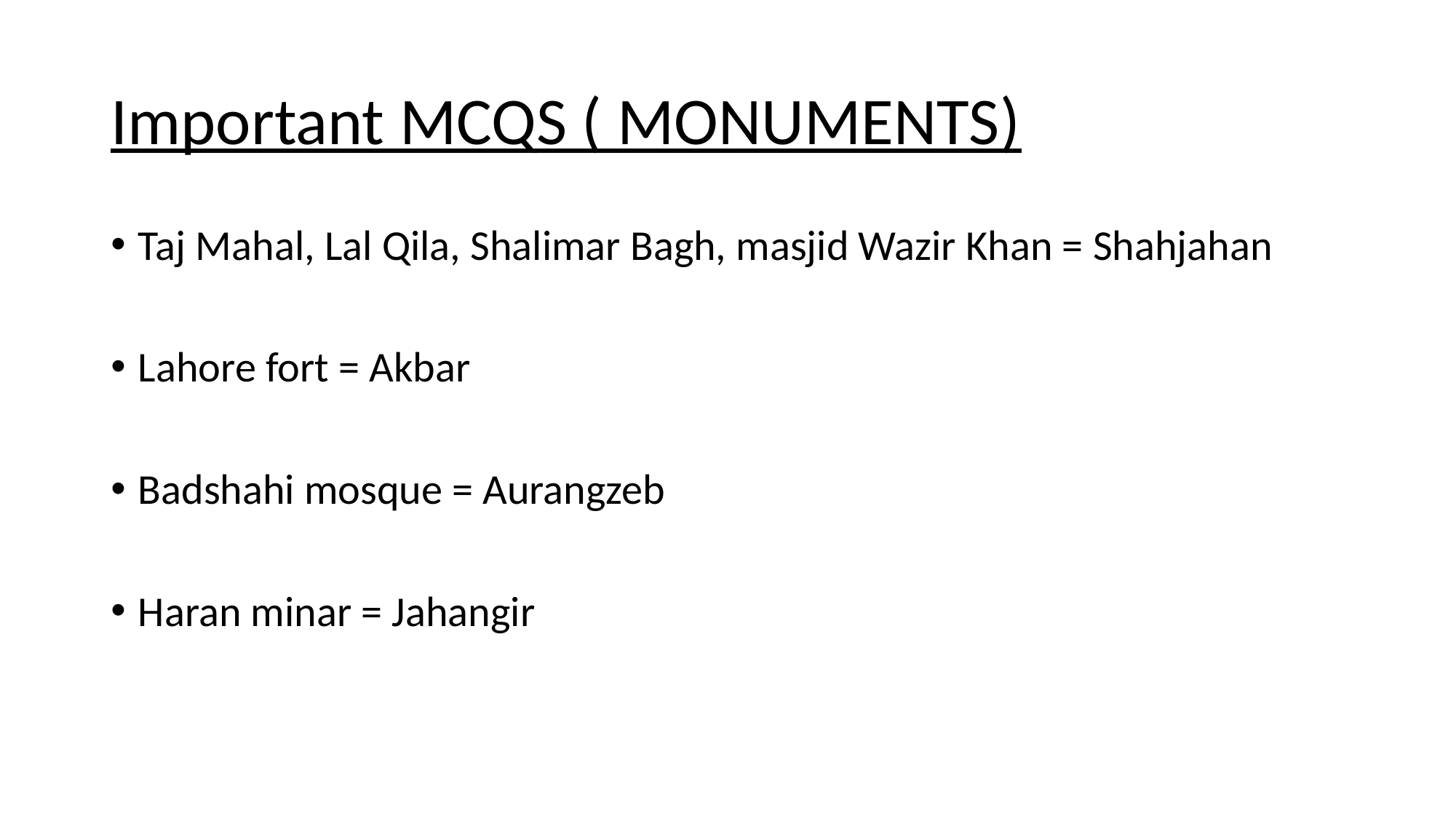

# Important MCQS ( MONUMENTS)
Taj Mahal, Lal Qila, Shalimar Bagh, masjid Wazir Khan = Shahjahan

Lahore fort = Akbar

Badshahi mosque = Aurangzeb

Haran minar = Jahangir